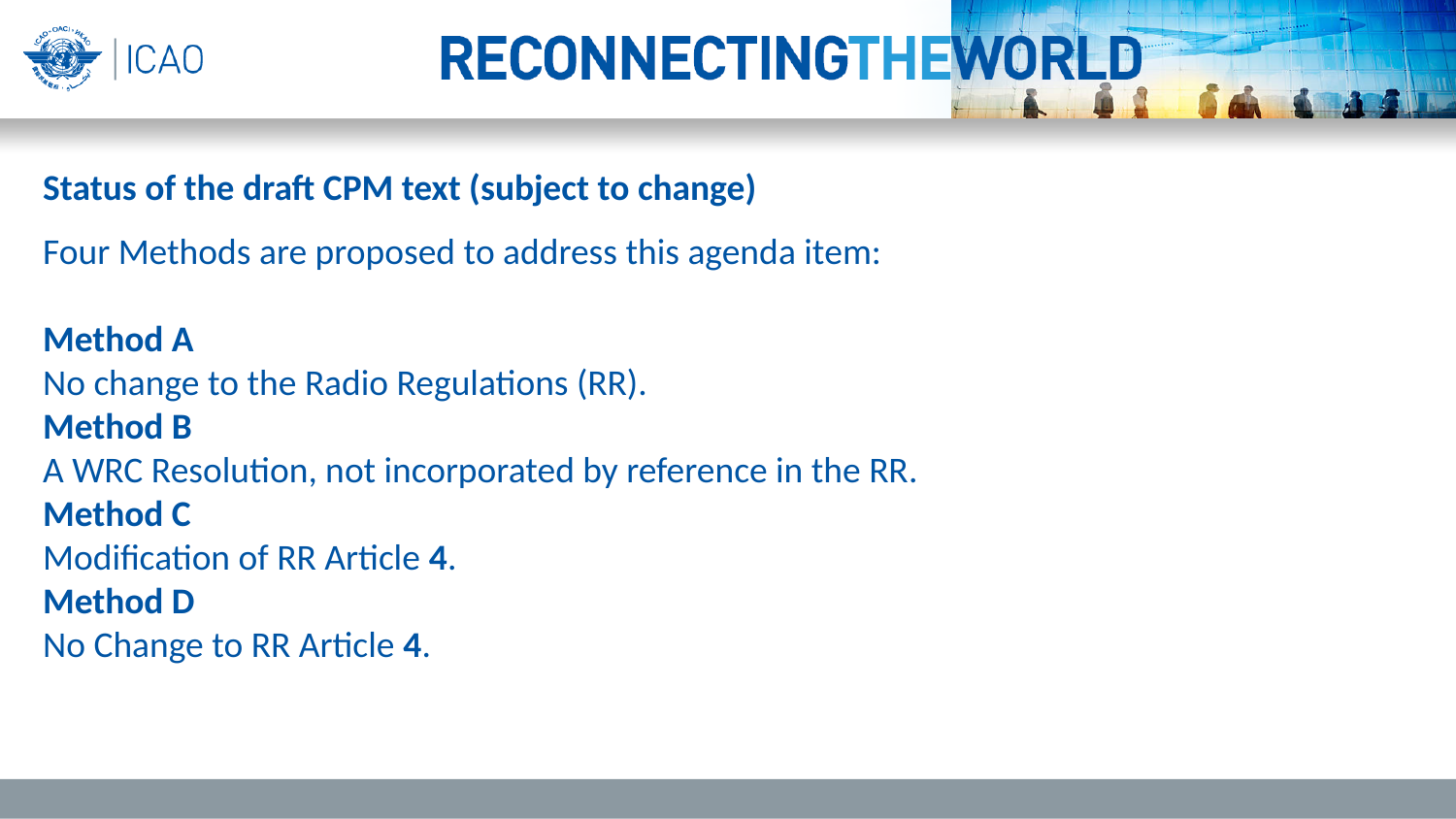

Status of the draft CPM text (subject to change)
Four Methods are proposed to address this agenda item:

Method A
No change to the Radio Regulations (RR).
Method B
A WRC Resolution, not incorporated by reference in the RR.
Method C
Modification of RR Article 4.
Method D
No Change to RR Article 4.